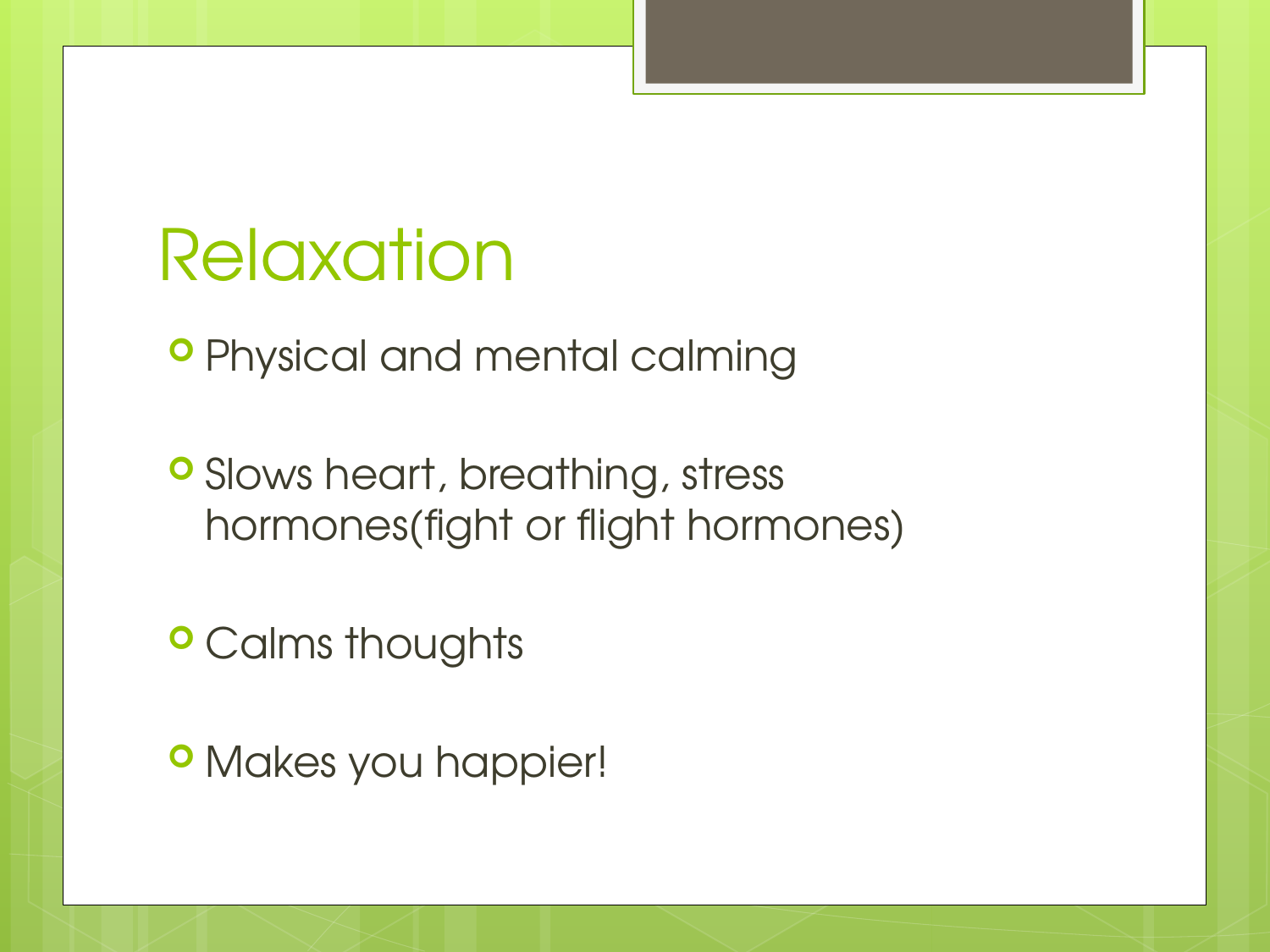

# Relaxation
Physical and mental calming

Slows heart, breathing, stress hormones(fight or flight hormones)

Calms thoughts

Makes you happier!